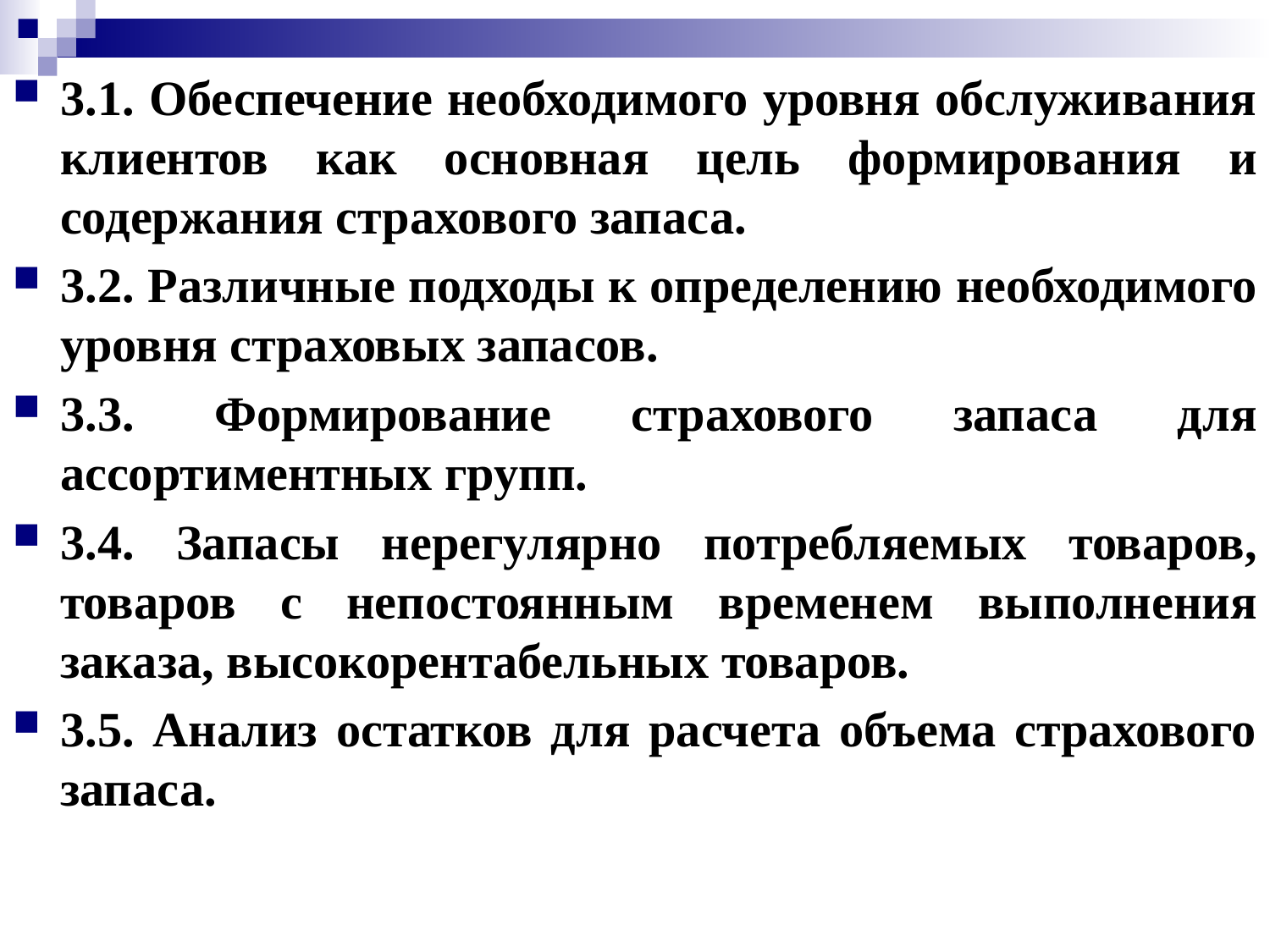

3.1. Обеспечение необходимого уровня обслуживания клиентов как основная цель формирования и содержания страхового запаса.
3.2. Различные подходы к определению необходимого уровня страховых запасов.
3.3. Формирование страхового запаса для ассортиментных групп.
3.4. Запасы нерегулярно потребляемых товаров, товаров с непостоянным временем выполнения заказа, высокорентабельных товаров.
3.5. Анализ остатков для расчета объема страхового запаса.